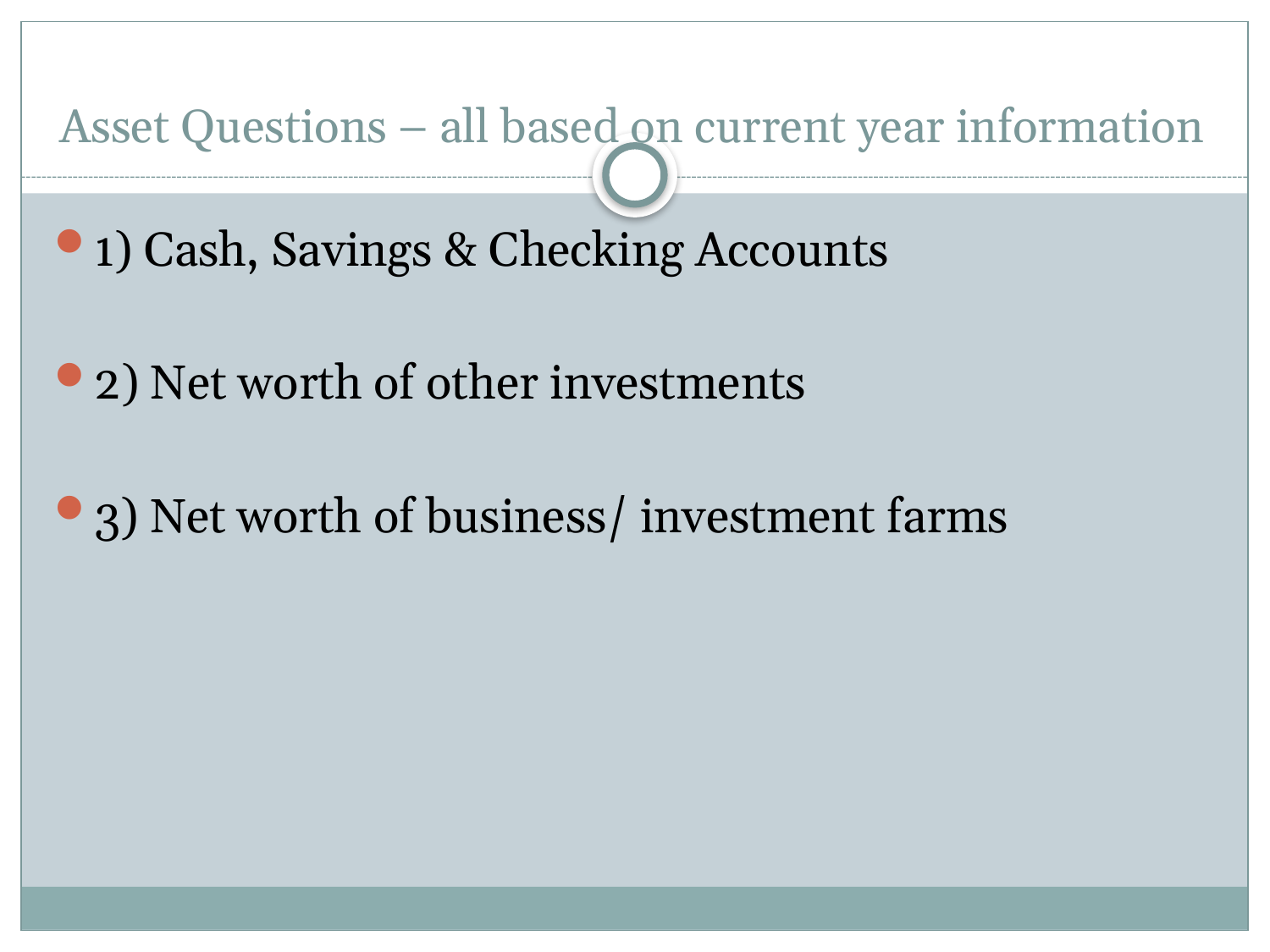

# Asset Questions – all based on current year information
1) Cash, Savings & Checking Accounts

2) Net worth of other investments

3) Net worth of business/ investment farms